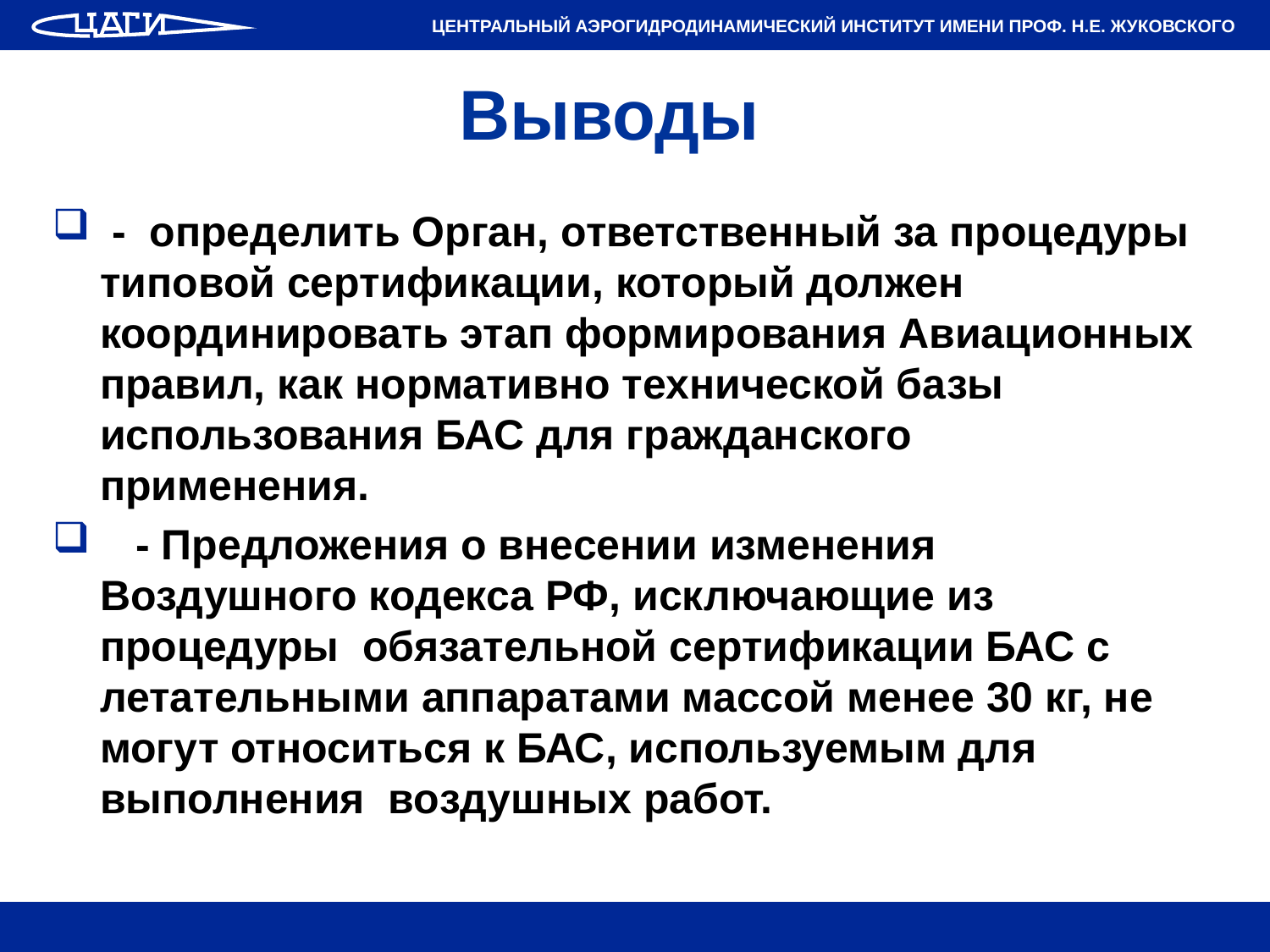

# Выводы
 -  определить Орган, ответственный за процедуры типовой сертификации, который должен координировать этап формирования Авиационных правил, как нормативно технической базы использования БАС для гражданского применения.
   - Предложения о внесении изменения Воздушного кодекса РФ, исключающие из процедуры  обязательной сертификации БАС с летательными аппаратами массой менее 30 кг, не  могут относиться к БАС, используемым для выполнения  воздушных работ.